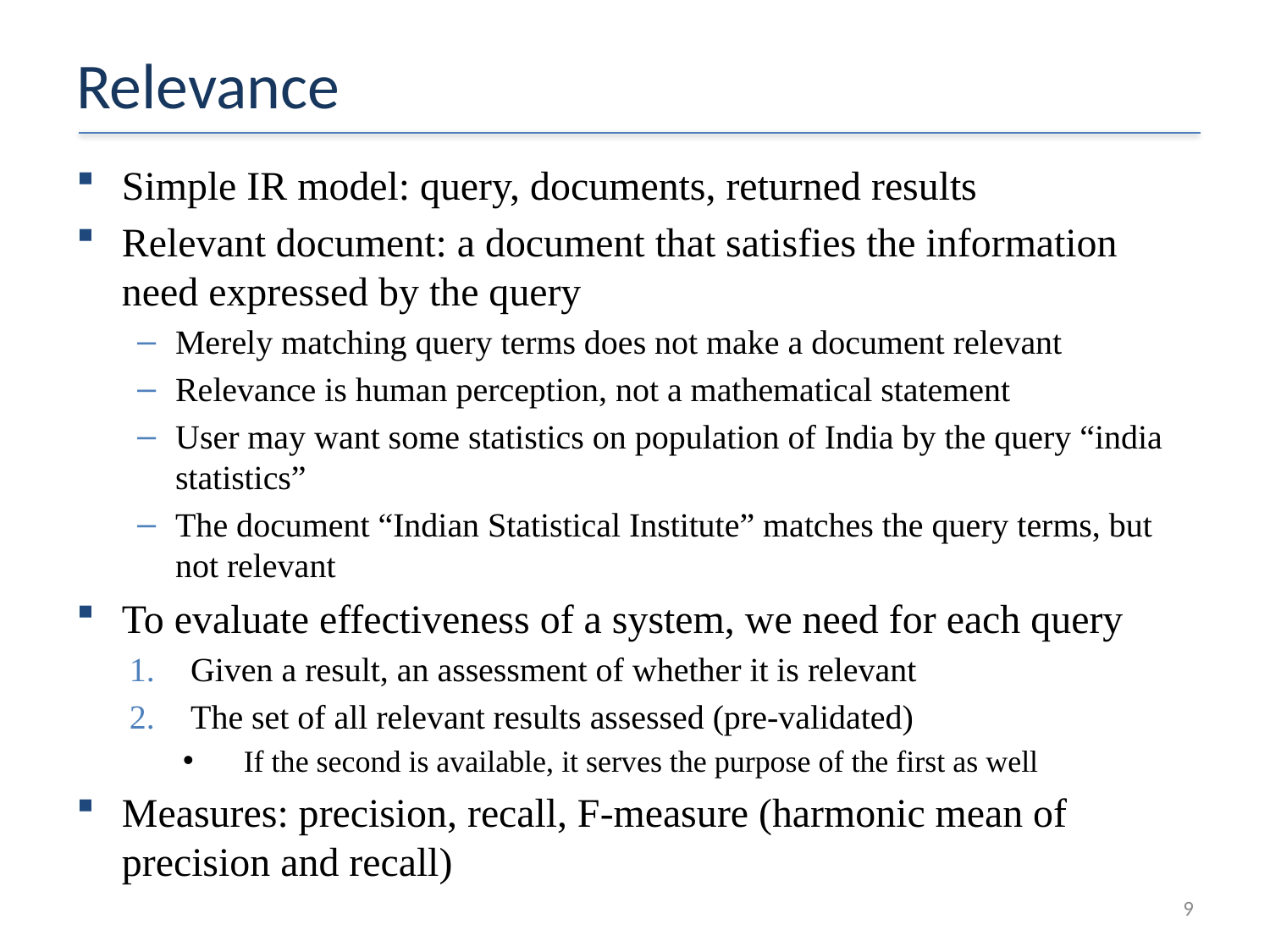

# Relevance
Simple IR model: query, documents, returned results
Relevant document: a document that satisfies the information need expressed by the query
Merely matching query terms does not make a document relevant
Relevance is human perception, not a mathematical statement
User may want some statistics on population of India by the query “india statistics”
The document “Indian Statistical Institute” matches the query terms, but not relevant
To evaluate effectiveness of a system, we need for each query
Given a result, an assessment of whether it is relevant
The set of all relevant results assessed (pre-validated)
If the second is available, it serves the purpose of the first as well
Measures: precision, recall, F-measure (harmonic mean of precision and recall)
9